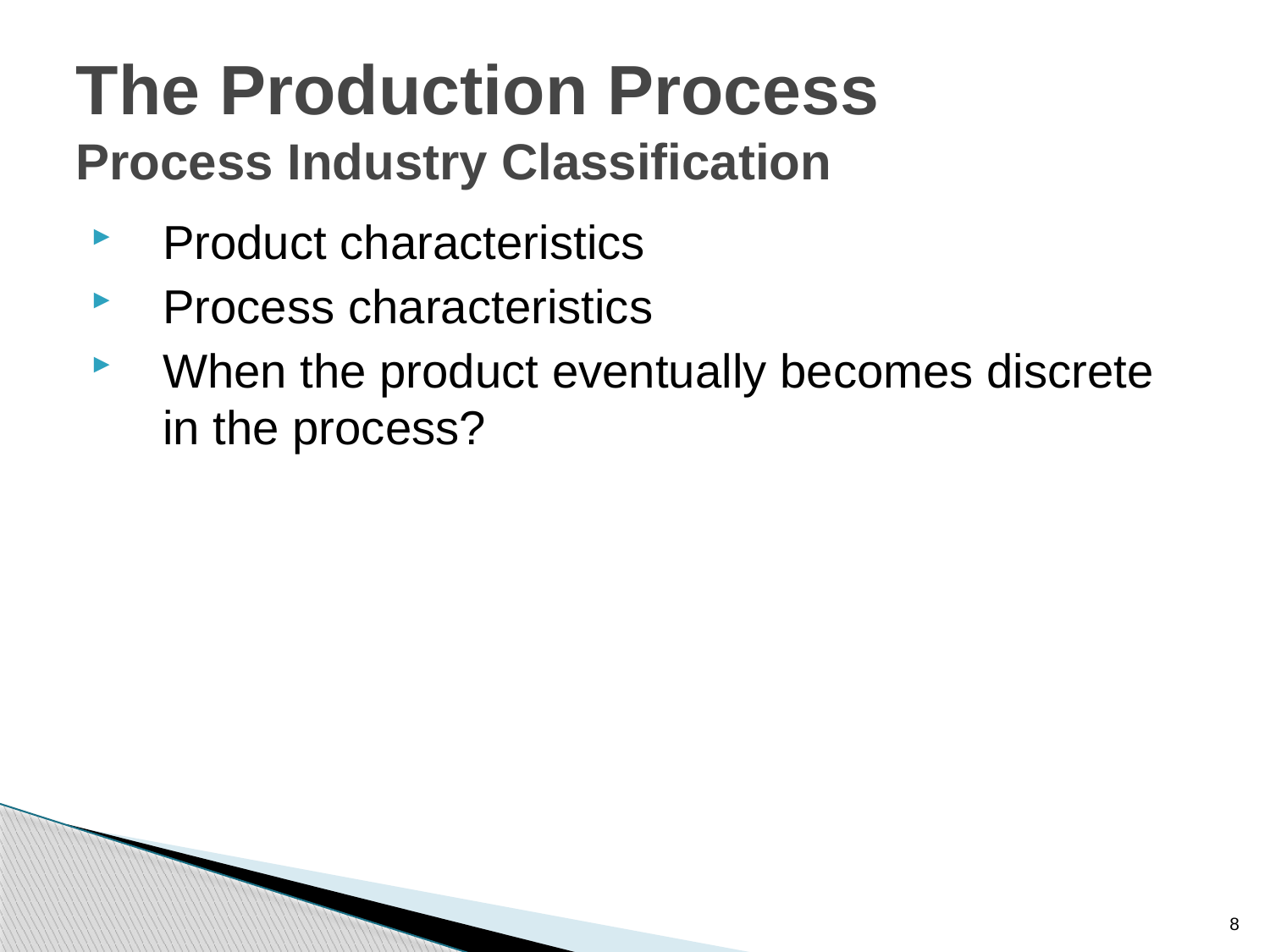

# The Production Process Process Industry Classification
Product characteristics
Process characteristics
When the product eventually becomes discrete in the process?

8